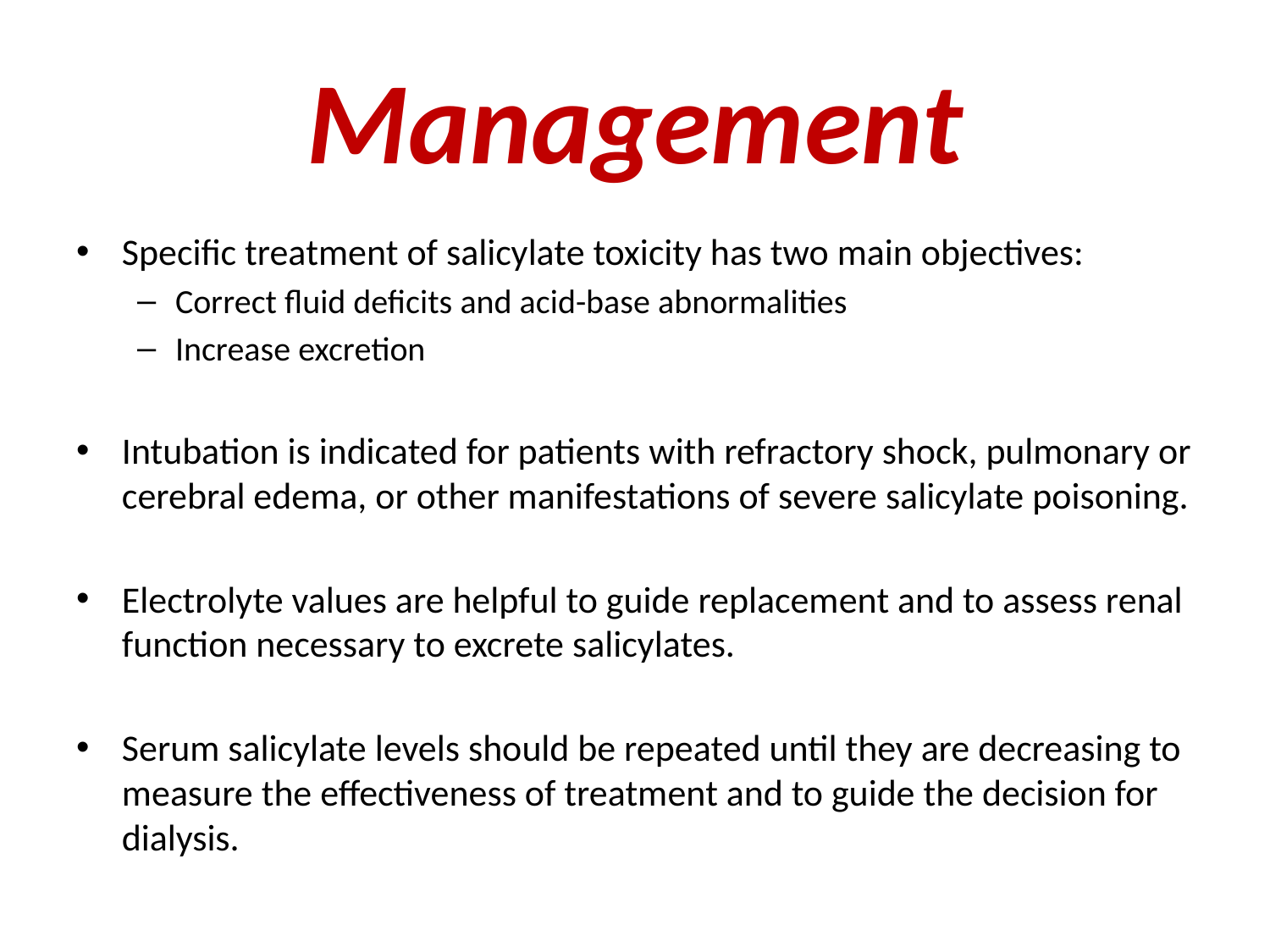

# Management
Specific treatment of salicylate toxicity has two main objectives:
Correct fluid deficits and acid-base abnormalities
Increase excretion

Intubation is indicated for patients with refractory shock, pulmonary or cerebral edema, or other manifestations of severe salicylate poisoning.

Electrolyte values are helpful to guide replacement and to assess renal function necessary to excrete salicylates.

Serum salicylate levels should be repeated until they are decreasing to measure the effectiveness of treatment and to guide the decision for dialysis.